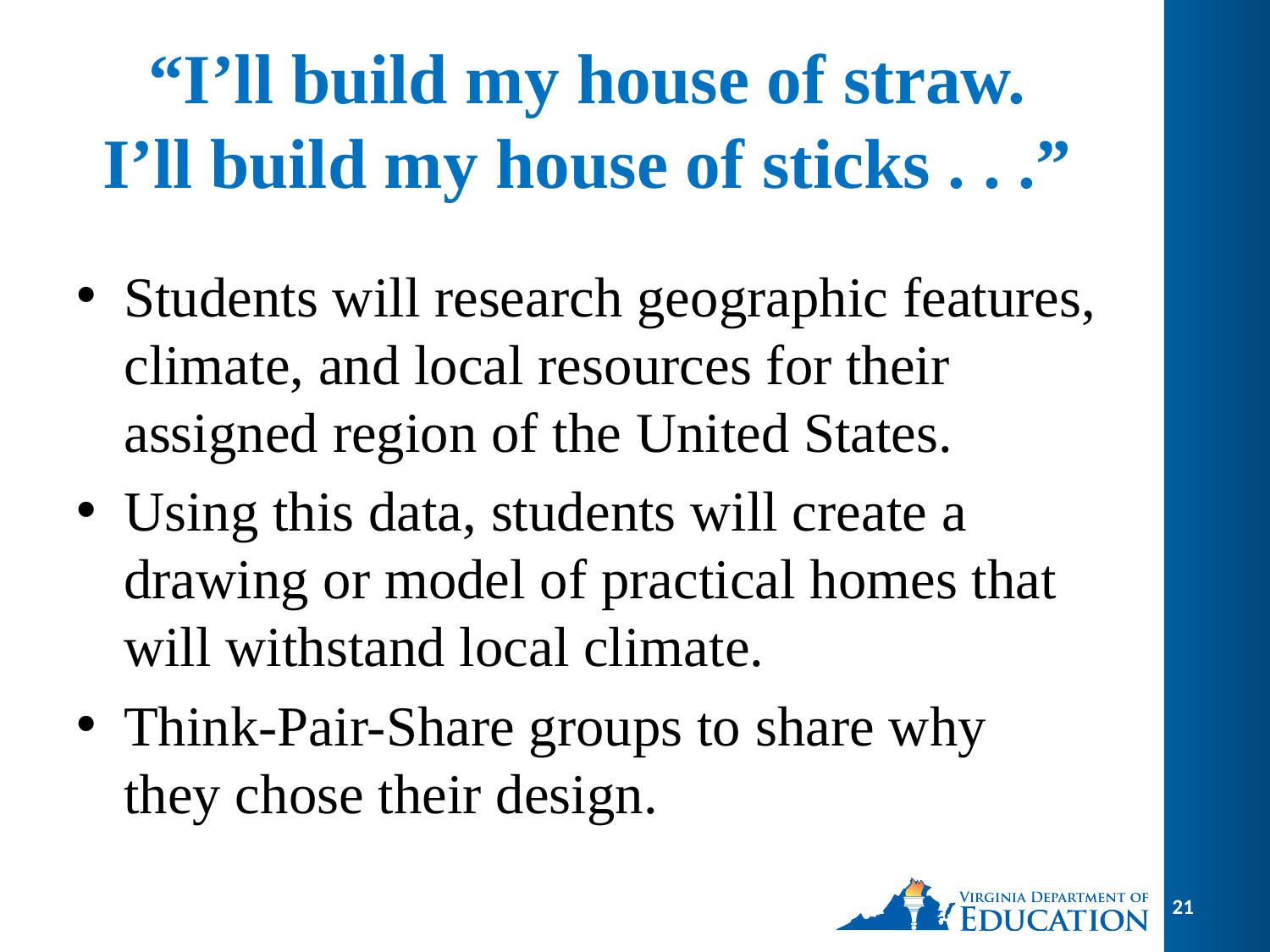

# “I’ll build my house of straw. I’ll build my house of sticks . . .”
Students will research geographic features, climate, and local resources for their assigned region of the United States.
Using this data, students will create a drawing or model of practical homes that will withstand local climate.
Think-Pair-Share groups to share why they chose their design.

21